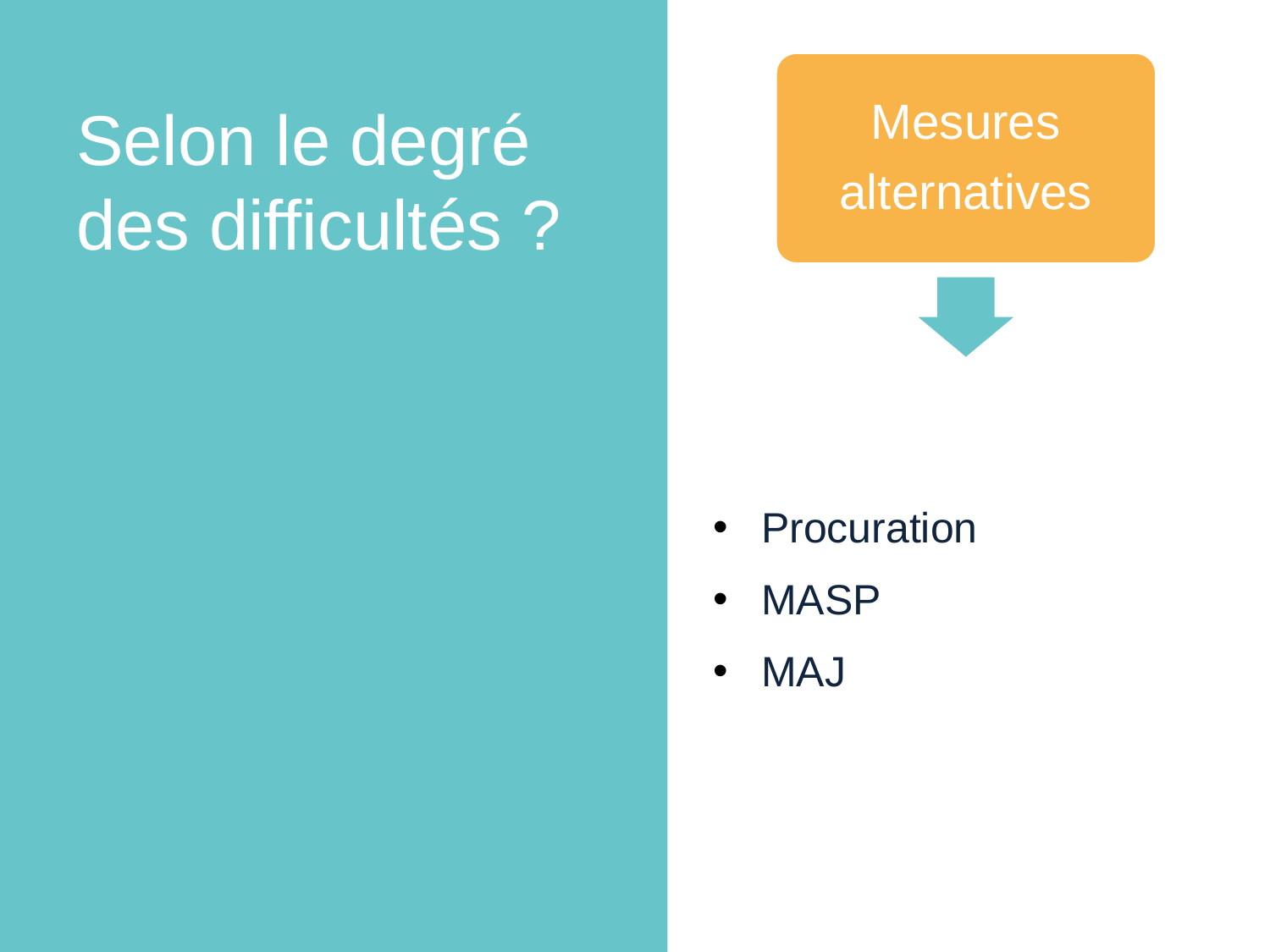

Mesures
alternatives

# Selon le degré des difficultés ?
Procuration
MASP
MAJ